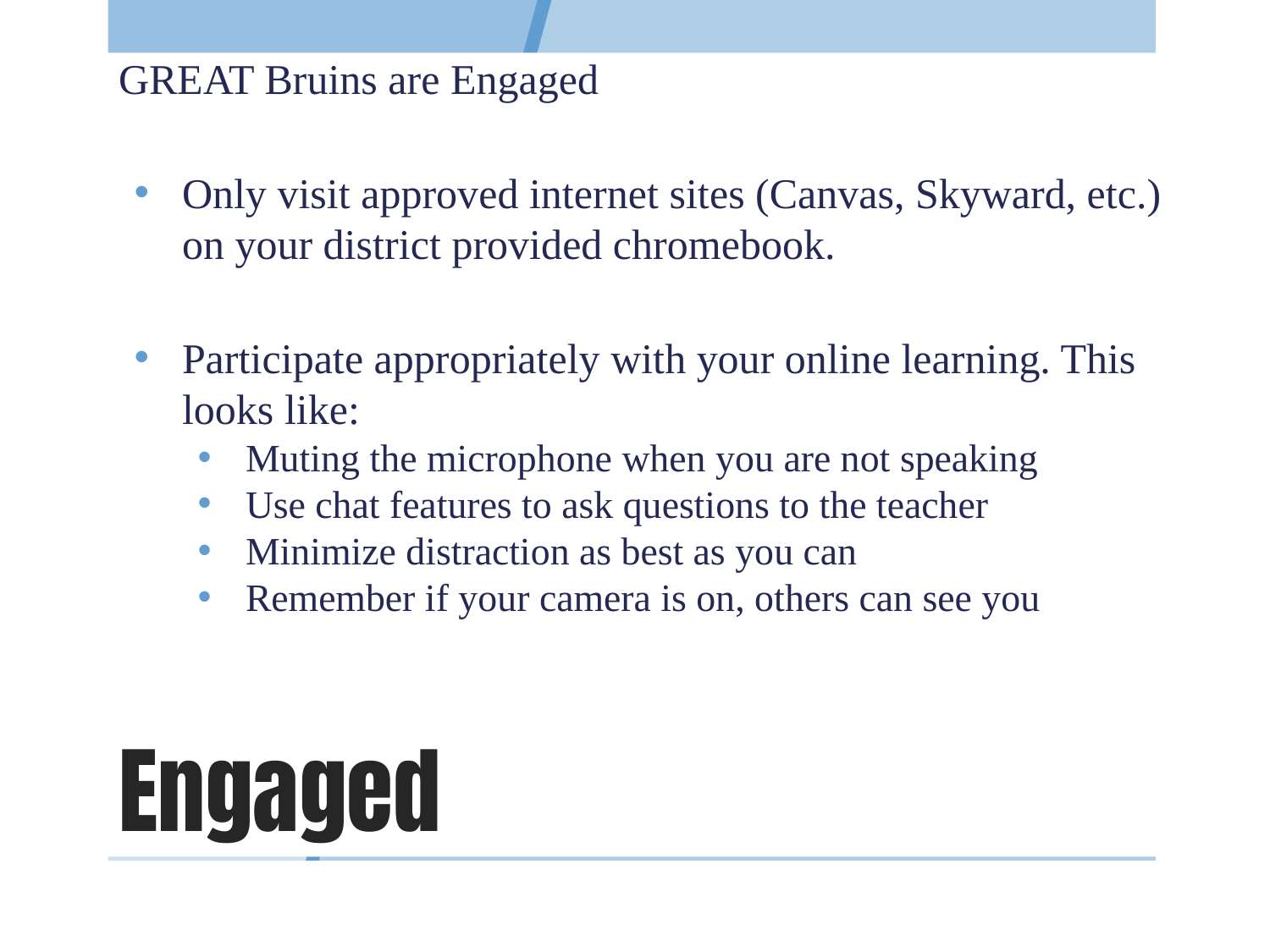

GREAT Bruins are Engaged

Only visit approved internet sites (Canvas, Skyward, etc.) on your district provided chromebook.

Participate appropriately with your online learning. This looks like:
Muting the microphone when you are not speaking
Use chat features to ask questions to the teacher
Minimize distraction as best as you can
Remember if your camera is on, others can see you

# Engaged